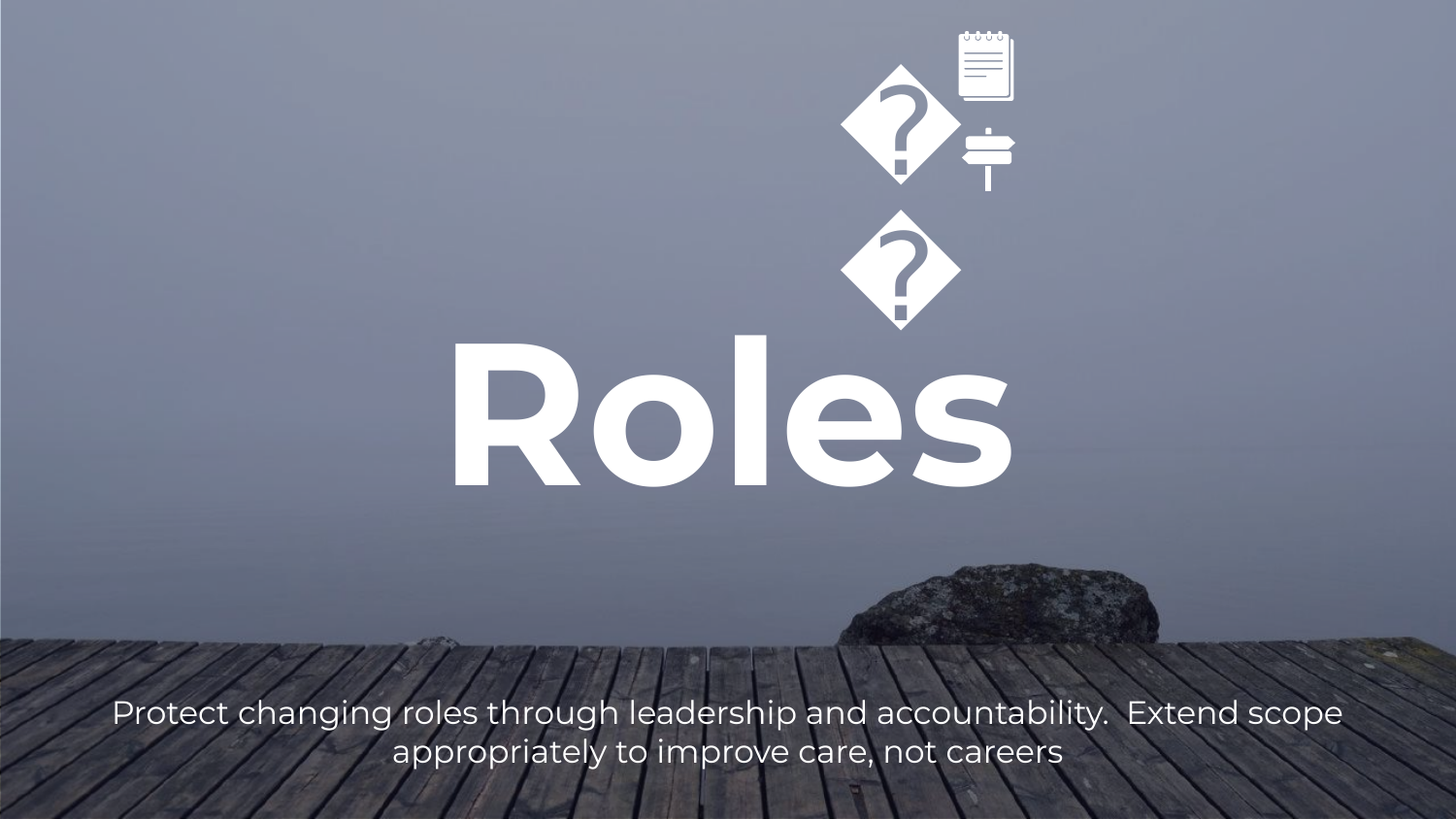

👧

Roles
Protect changing roles through leadership and accountability.  Extend scope appropriately to improve care, not careers